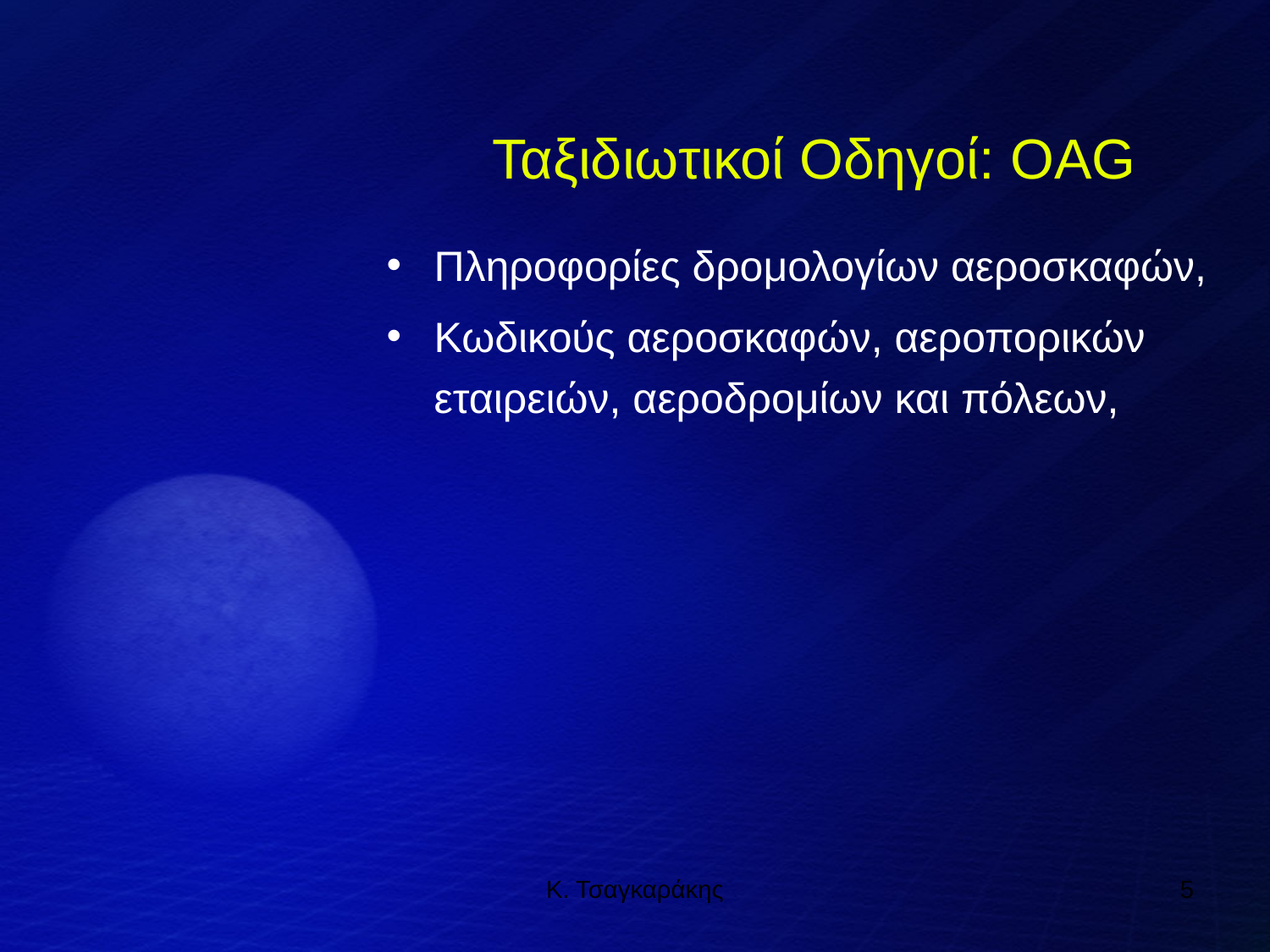

Ταξιδιωτικοί Οδηγοί: OAG
Πληροφορίες δρομολογίων αεροσκαφών,
Κωδικούς αεροσκαφών, αεροπορικών εταιρειών, αεροδρομίων και πόλεων,

Κ. Τσαγκαράκης
5